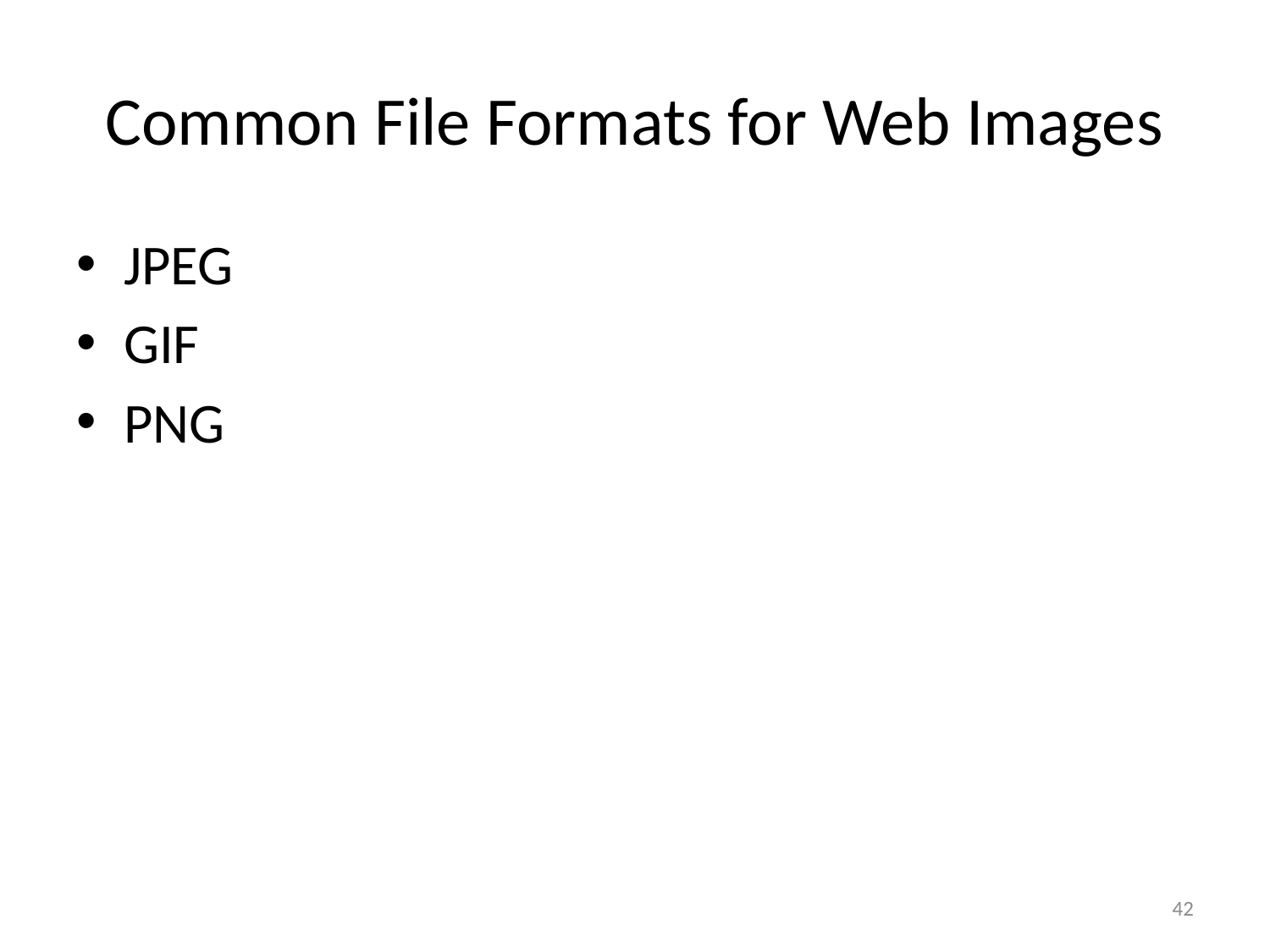

# Common File Formats for Web Images
JPEG
GIF
PNG
42